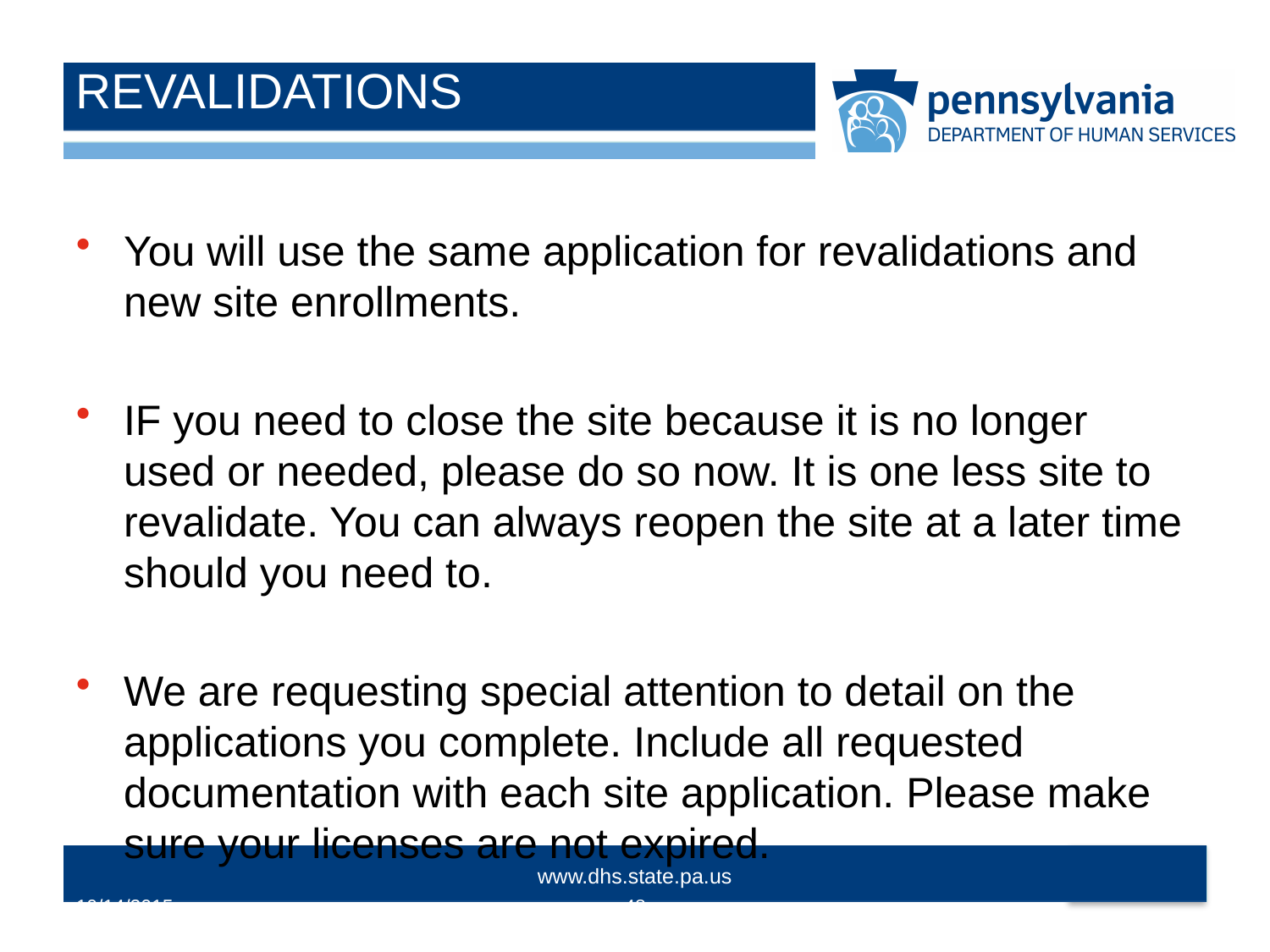

# REVALIDATIONS

You will use the same application for revalidations and new site enrollments.

IF you need to close the site because it is no longer used or needed, please do so now. It is one less site to revalidate. You can always reopen the site at a later time should you need to.

We are requesting special attention to detail on the applications you complete. Include all requested documentation with each site application. Please make sure your licenses are not expired.

10/14/2015
48